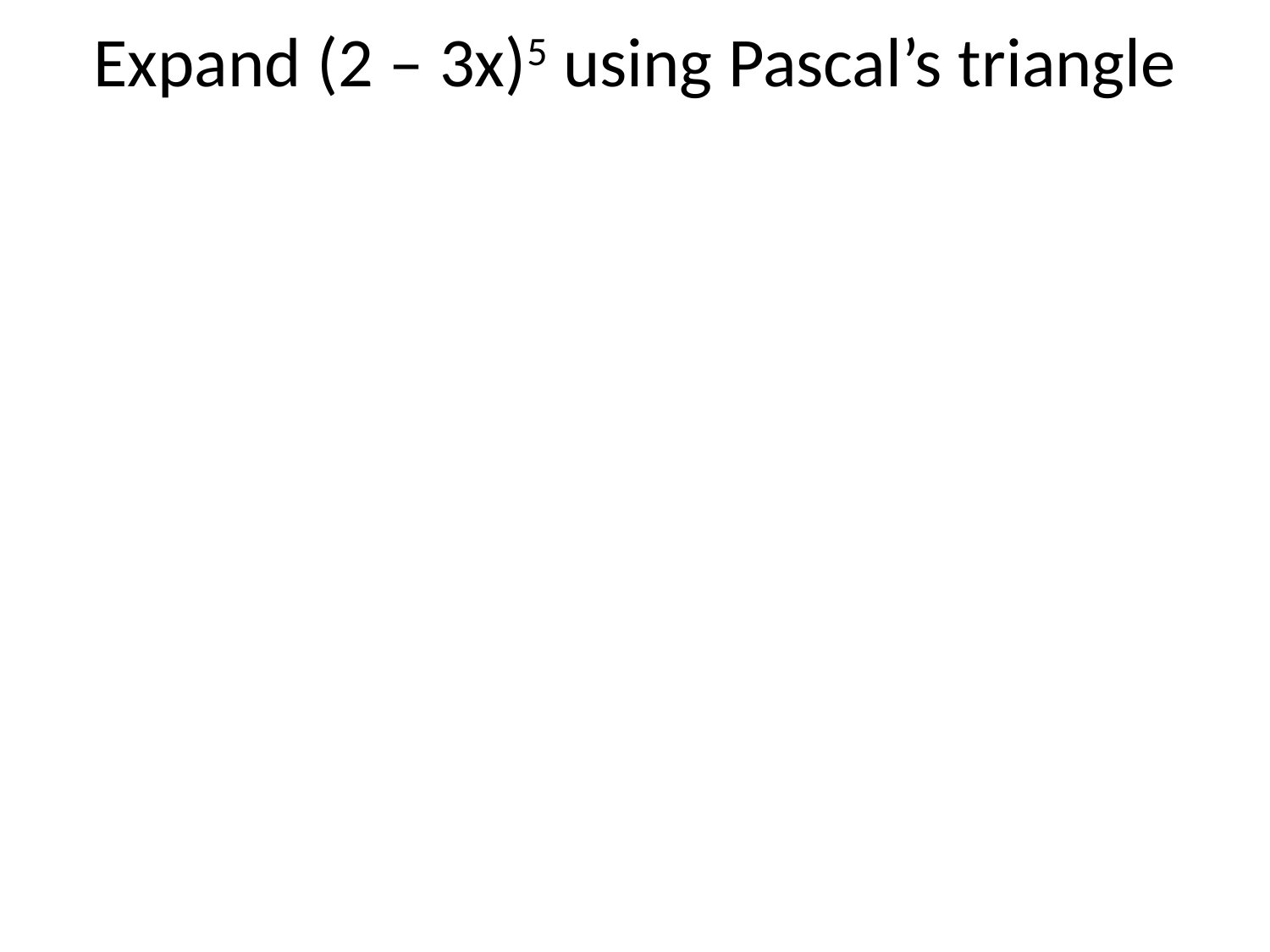

# Expand (2 – 3x)5 using Pascal’s triangle